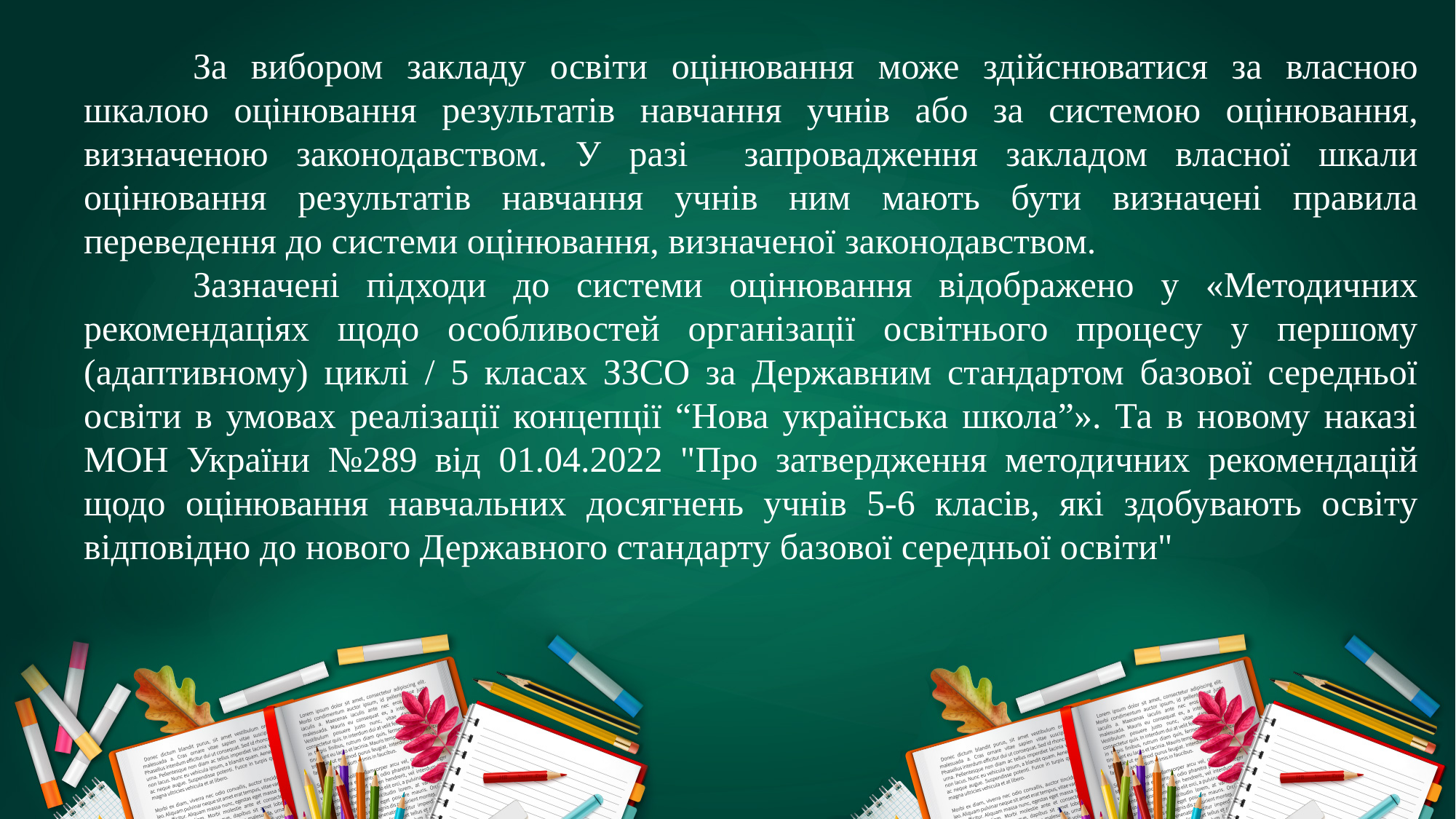

За вибором закладу освіти оцінювання може здійснюватися за власною шкалою оцінювання результатів навчання учнів або за системою оцінювання, визначеною законодавством. У разі  запровадження закладом власної шкали оцінювання результатів навчання учнів ним мають бути визначені правила переведення до системи оцінювання, визначеної законодавством.
	Зазначені підходи до системи оцінювання відображено у «Методичних рекомендаціях щодо особливостей організації освітнього процесу у першому (адаптивному) циклі / 5 класах ЗЗСО за Державним стандартом базової середньої освіти в умовах реалізації концепції “Нова українська школа”». Та в новому наказі МОН України №289 від 01.04.2022 "Про затвердження методичних рекомендацій щодо оцінювання навчальних досягнень учнів 5-6 класів, які здобувають освіту відповідно до нового Державного стандарту базової середньої освіти"